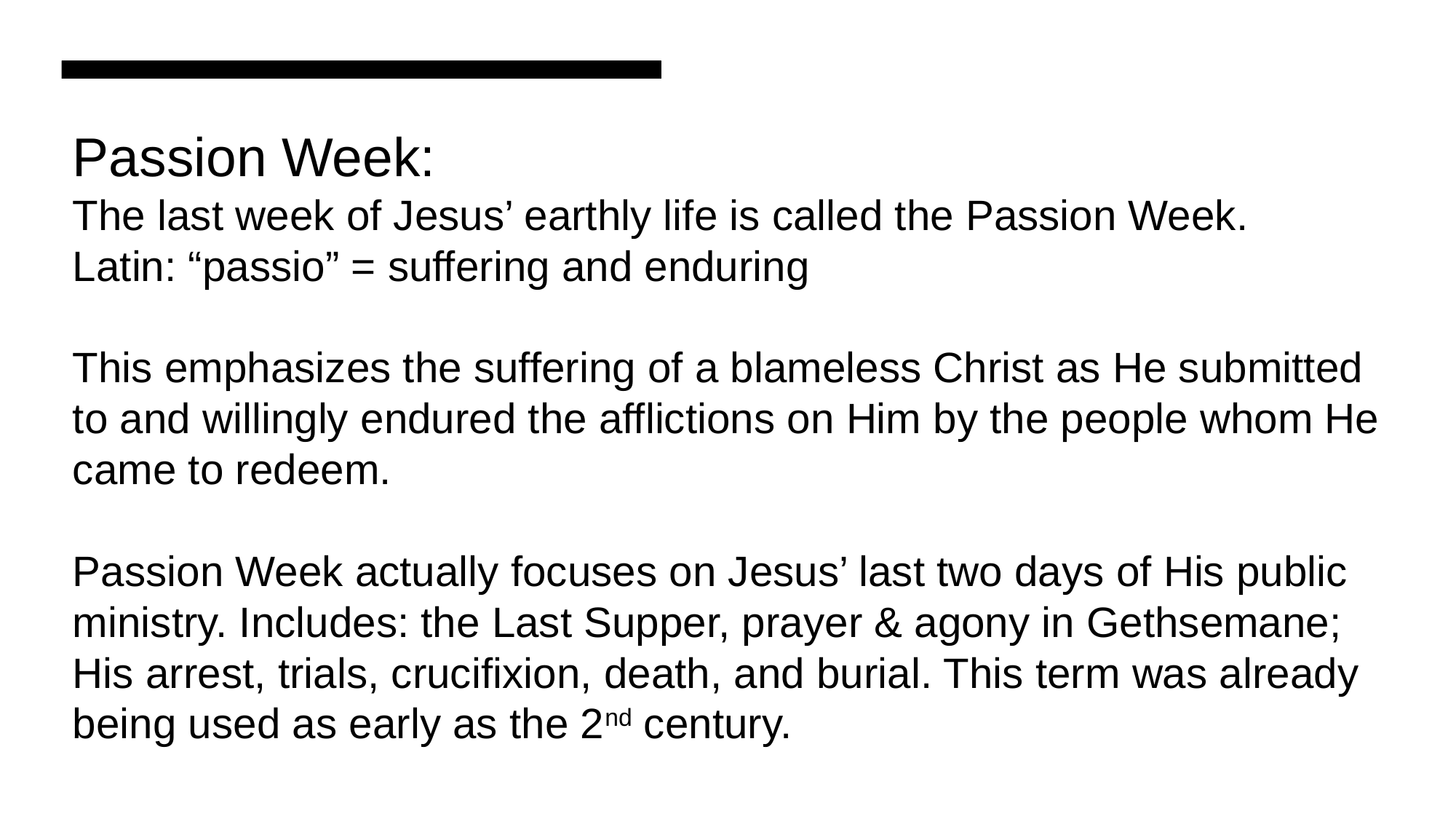

# Passion Week: The last week of Jesus’ earthly life is called the Passion Week. Latin: “passio” = suffering and enduring This emphasizes the suffering of a blameless Christ as He submitted to and willingly endured the afflictions on Him by the people whom He came to redeem. Passion Week actually focuses on Jesus’ last two days of His public ministry. Includes: the Last Supper, prayer & agony in Gethsemane; His arrest, trials, crucifixion, death, and burial. This term was already being used as early as the 2nd century.